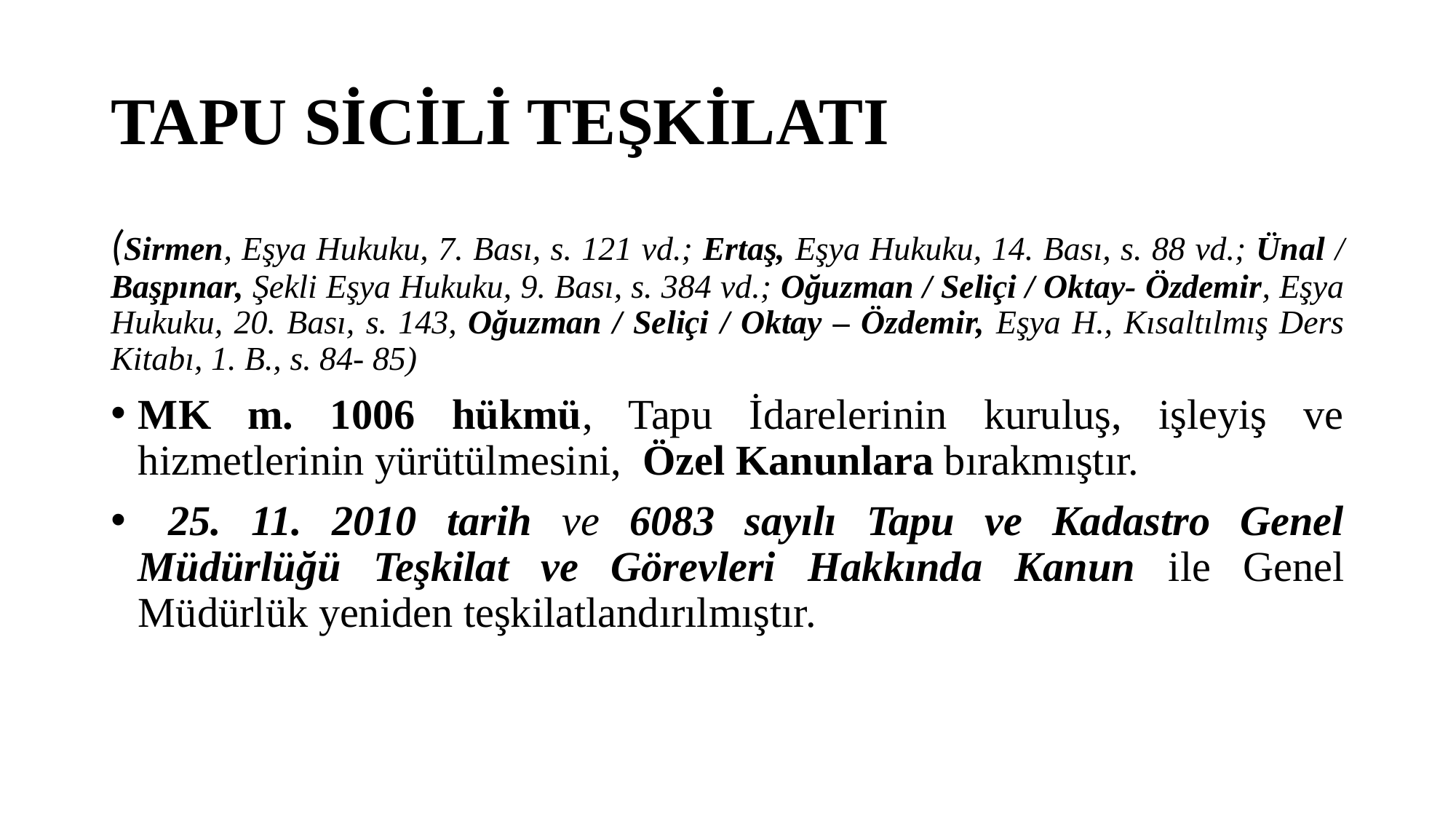

# TAPU SİCİLİ TEŞKİLATI
(Sirmen, Eşya Hukuku, 7. Bası, s. 121 vd.; Ertaş, Eşya Hukuku, 14. Bası, s. 88 vd.; Ünal / Başpınar, Şekli Eşya Hukuku, 9. Bası, s. 384 vd.; Oğuzman / Seliçi / Oktay- Özdemir, Eşya Hukuku, 20. Bası, s. 143, Oğuzman / Seliçi / Oktay – Özdemir, Eşya H., Kısaltılmış Ders Kitabı, 1. B., s. 84- 85)
MK m. 1006 hükmü, Tapu İdarelerinin kuruluş, işleyiş ve hizmetlerinin yürütülmesini,  Özel Kanunlara bırakmıştır.
 25. 11. 2010 tarih ve 6083 sayılı Tapu ve Kadastro Genel Müdürlüğü Teşkilat ve Görevleri Hakkında Kanun ile Genel Müdürlük yeniden teşkilatlandırılmıştır.